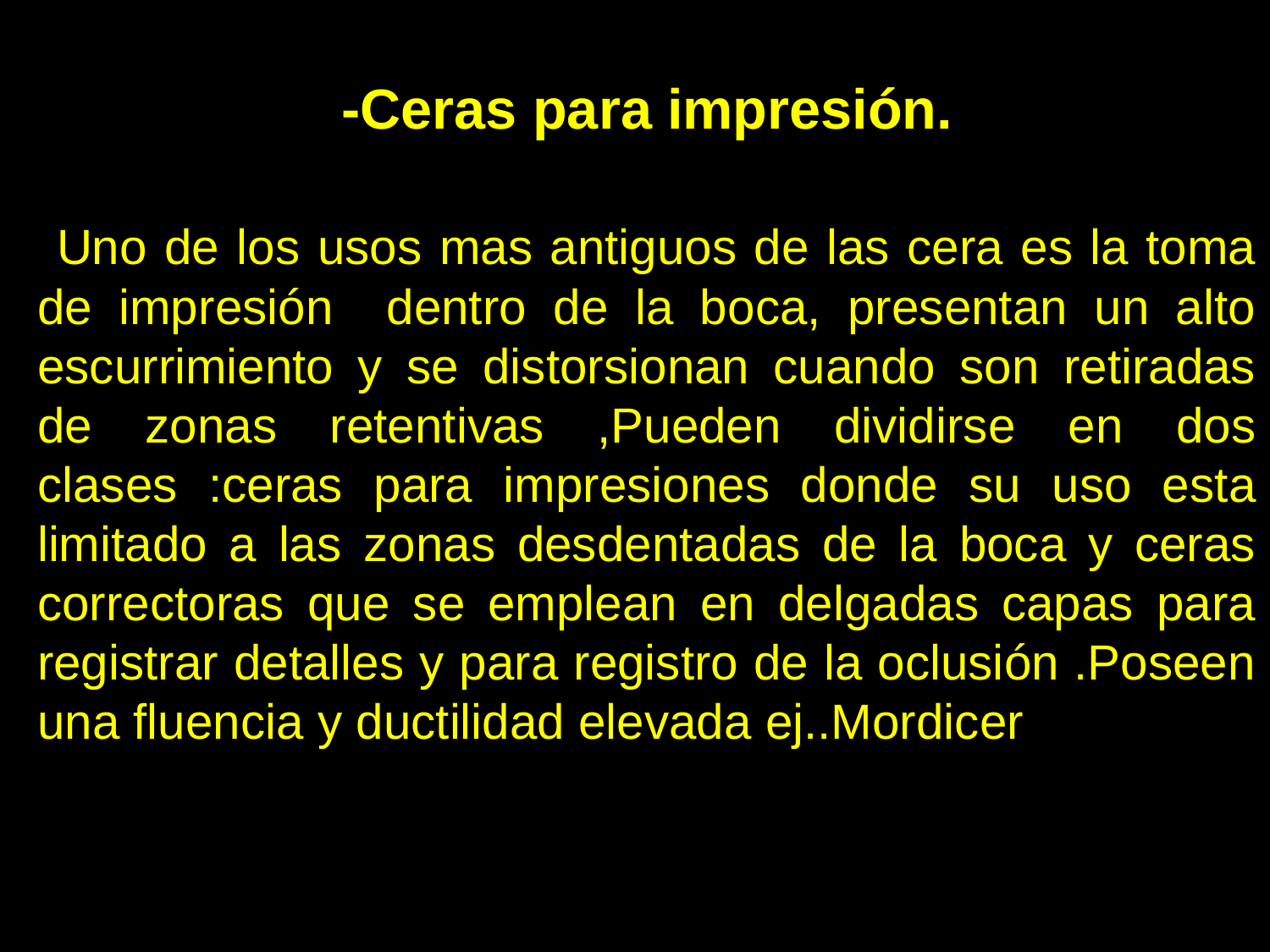

-Ceras para impresión.

 Uno de los usos mas antiguos de las cera es la toma de impresión  dentro de la boca, presentan un alto escurrimiento y se distorsionan cuando son retiradas de zonas retentivas ,Pueden dividirse en dos clases :ceras para impresiones donde su uso esta limitado a las zonas desdentadas de la boca y ceras correctoras que se emplean en delgadas capas para registrar detalles y para registro de la oclusión .Poseen una fluencia y ductilidad elevada ej..Mordicer